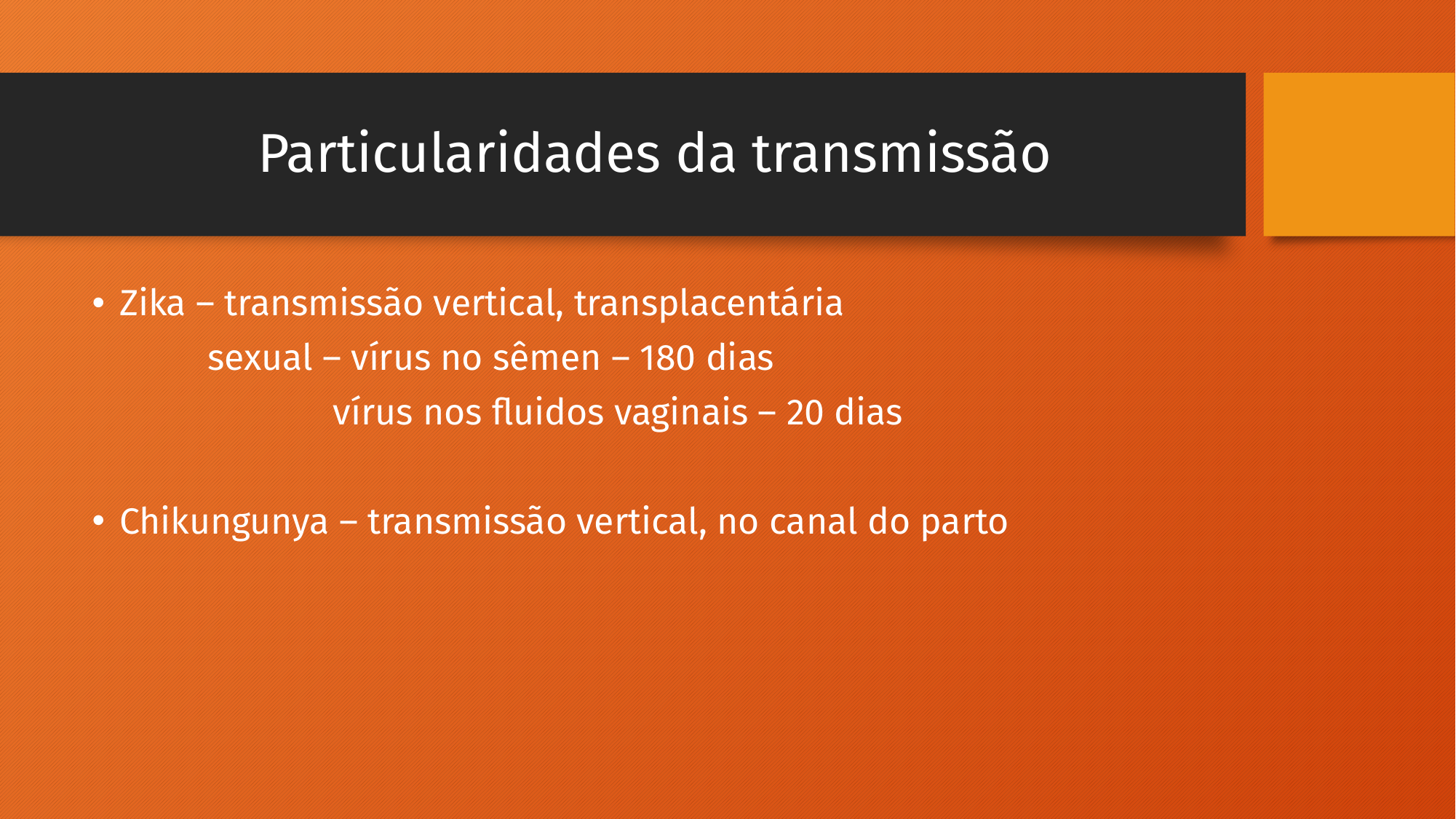

# Particularidades da transmissão
Zika – transmissão vertical, transplacentária
            sexual – vírus no sêmen – 180 dias
                         vírus nos fluidos vaginais – 20 dias

Chikungunya – transmissão vertical, no canal do parto